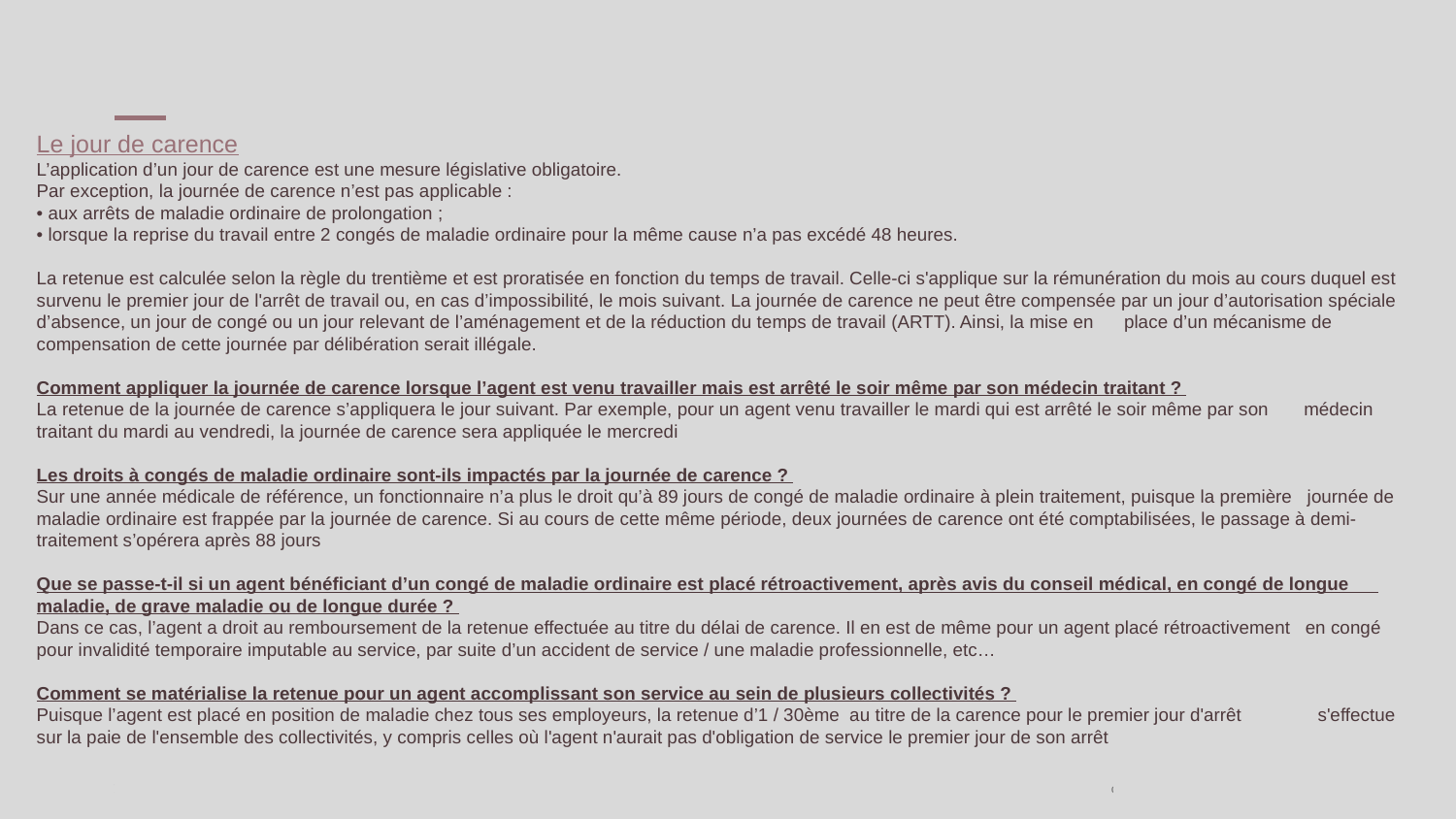

Le jour de carence
L’application d’un jour de carence est une mesure législative obligatoire.
Par exception, la journée de carence n’est pas applicable :
• aux arrêts de maladie ordinaire de prolongation ;
• lorsque la reprise du travail entre 2 congés de maladie ordinaire pour la même cause n’a pas excédé 48 heures.

La retenue est calculée selon la règle du trentième et est proratisée en fonction du temps de travail. Celle-ci s'applique sur la rémunération du mois au cours duquel est survenu le premier jour de l'arrêt de travail ou, en cas d’impossibilité, le mois suivant. La journée de carence ne peut être compensée par un jour d’autorisation spéciale d’absence, un jour de congé ou un jour relevant de l’aménagement et de la réduction du temps de travail (ARTT). Ainsi, la mise en      place d’un mécanisme de compensation de cette journée par délibération serait illégale.

Comment appliquer la journée de carence lorsque l’agent est venu travailler mais est arrêté le soir même par son médecin traitant ?
La retenue de la journée de carence s’appliquera le jour suivant. Par exemple, pour un agent venu travailler le mardi qui est arrêté le soir même par son       médecin traitant du mardi au vendredi, la journée de carence sera appliquée le mercredi

Les droits à congés de maladie ordinaire sont-ils impactés par la journée de carence ?
Sur une année médicale de référence, un fonctionnaire n’a plus le droit qu’à 89 jours de congé de maladie ordinaire à plein traitement, puisque la première   journée de maladie ordinaire est frappée par la journée de carence. Si au cours de cette même période, deux journées de carence ont été comptabilisées, le passage à demi-traitement s’opérera après 88 jours

Que se passe-t-il si un agent bénéficiant d’un congé de maladie ordinaire est placé rétroactivement, après avis du conseil médical, en congé de longue       maladie, de grave maladie ou de longue durée ?
Dans ce cas, l’agent a droit au remboursement de la retenue effectuée au titre du délai de carence. Il en est de même pour un agent placé rétroactivement   en congé pour invalidité temporaire imputable au service, par suite d’un accident de service / une maladie professionnelle, etc…

Comment se matérialise la retenue pour un agent accomplissant son service au sein de plusieurs collectivités ?
Puisque l’agent est placé en position de maladie chez tous ses employeurs, la retenue d’1 / 30ème  au titre de la carence pour le premier jour d'arrêt               s'effectue sur la paie de l'ensemble des collectivités, y compris celles où l'agent n'aurait pas d'obligation de service le premier jour de son arrêt